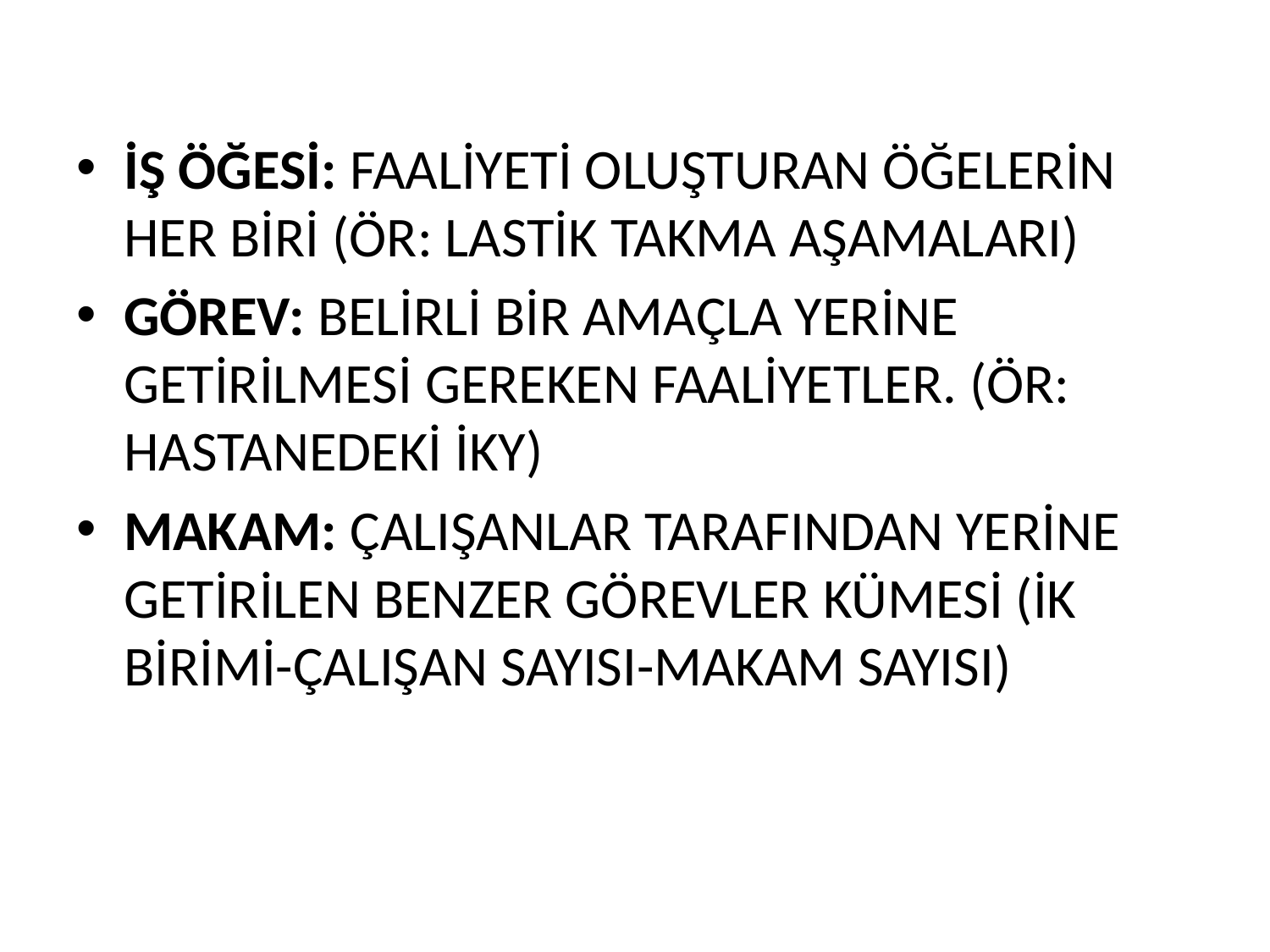

İŞ ÖĞESİ: FAALİYETİ OLUŞTURAN ÖĞELERİN HER BİRİ (ÖR: LASTİK TAKMA AŞAMALARI)
GÖREV: BELİRLİ BİR AMAÇLA YERİNE GETİRİLMESİ GEREKEN FAALİYETLER. (ÖR: HASTANEDEKİ İKY)
MAKAM: ÇALIŞANLAR TARAFINDAN YERİNE GETİRİLEN BENZER GÖREVLER KÜMESİ (İK BİRİMİ-ÇALIŞAN SAYISI-MAKAM SAYISI)